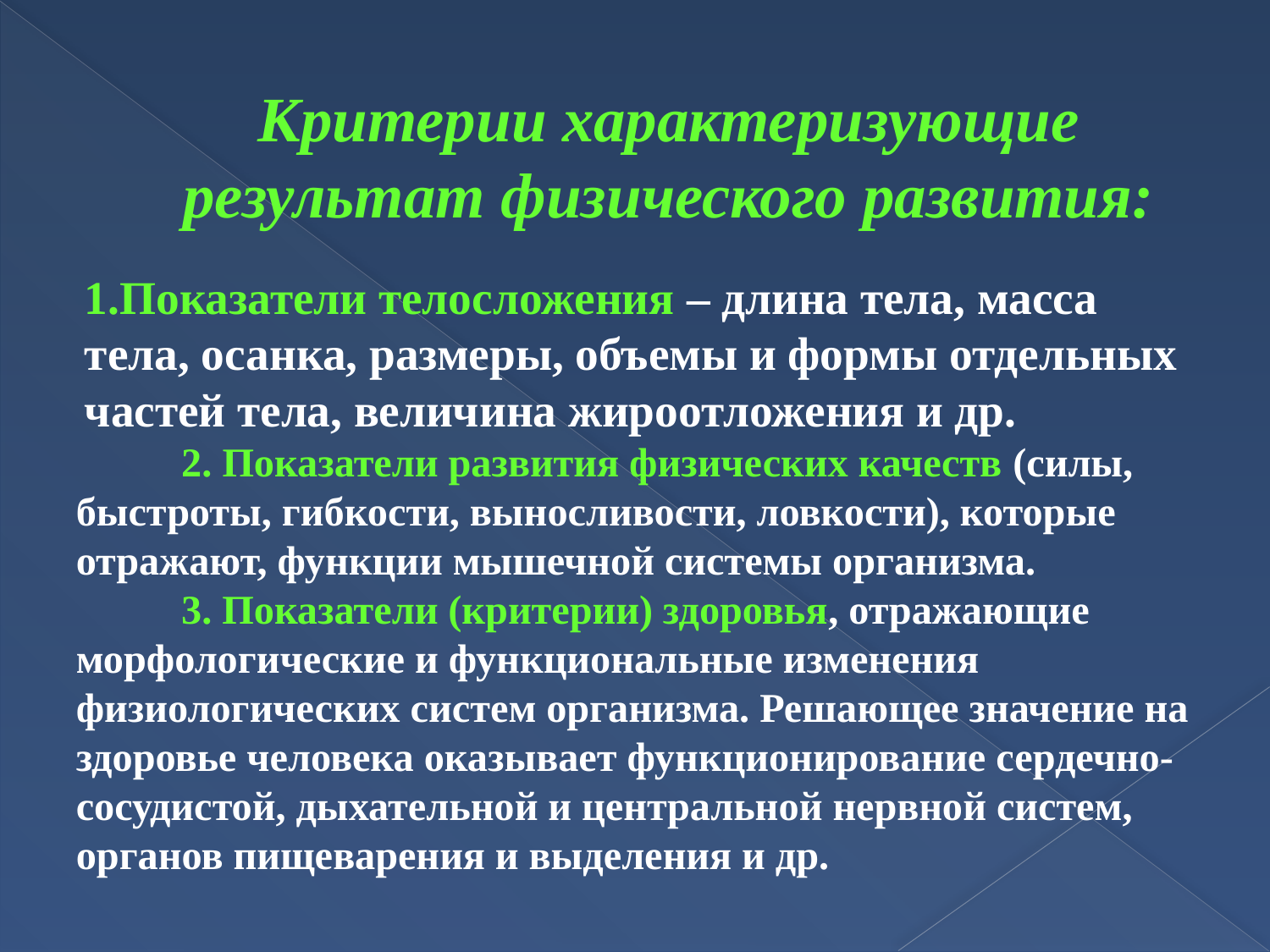

# Критерии характеризующие результат физического развития:
	1.Показатели телосложения – длина тела, масса тела, осанка, размеры, объемы и формы отдельных частей тела, величина жироотложения и др.
	2. Показатели развития физических качеств (силы, быстроты, гибкости, выносливости, ловкости), которые отражают, функции мышечной системы организма.
	3. Показатели (критерии) здоровья, отражающие морфологические и функциональные изменения физиологических систем организма. Решающее значение на здоровье человека оказывает функционирование сердечно-сосудистой, дыхательной и центральной нервной систем, органов пищеварения и выделения и др.